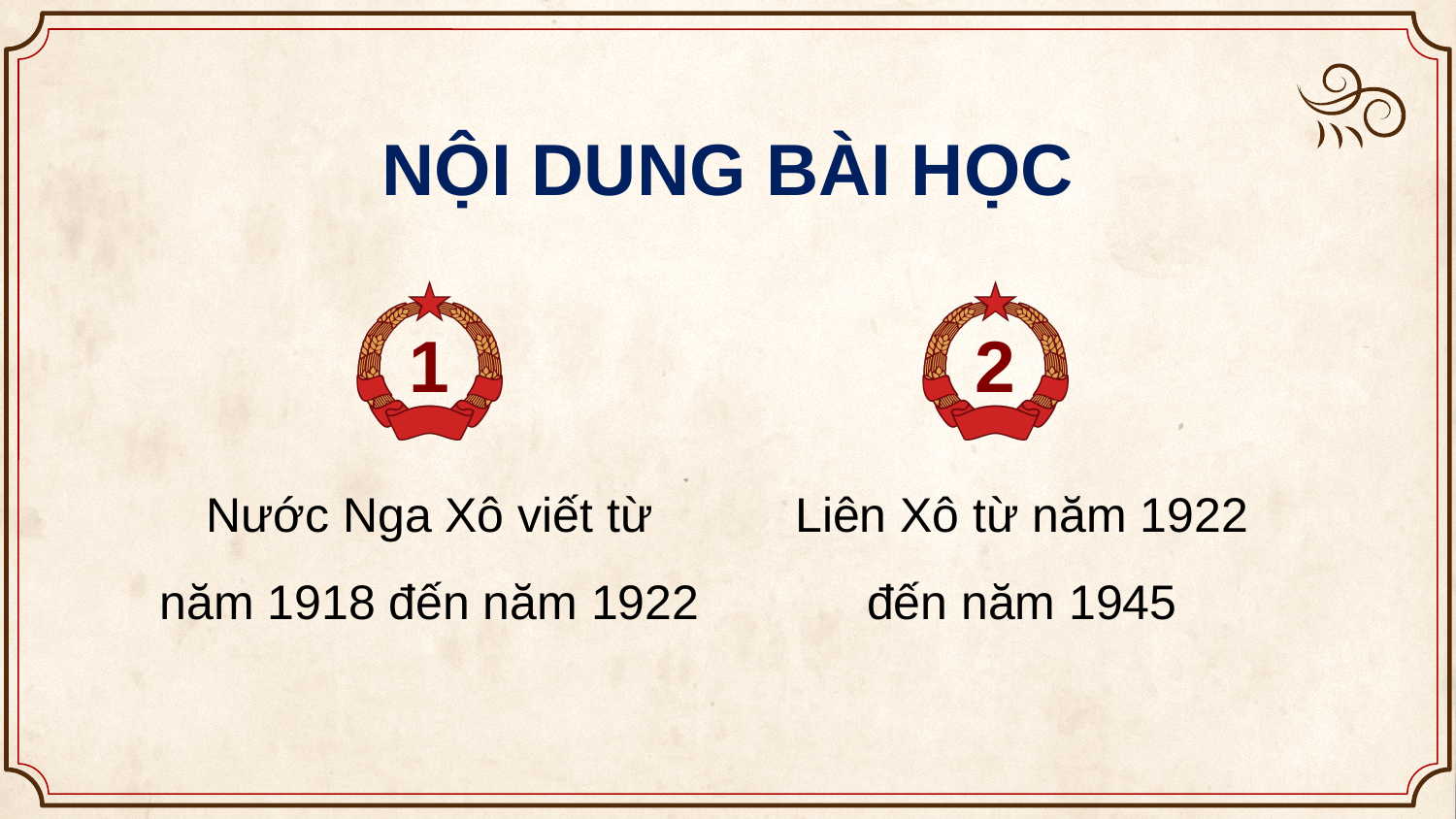

NỘI DUNG BÀI HỌC

1
Nước Nga Xô viết từ năm 1918 đến năm 1922

2
Liên Xô từ năm 1922 đến năm 1945